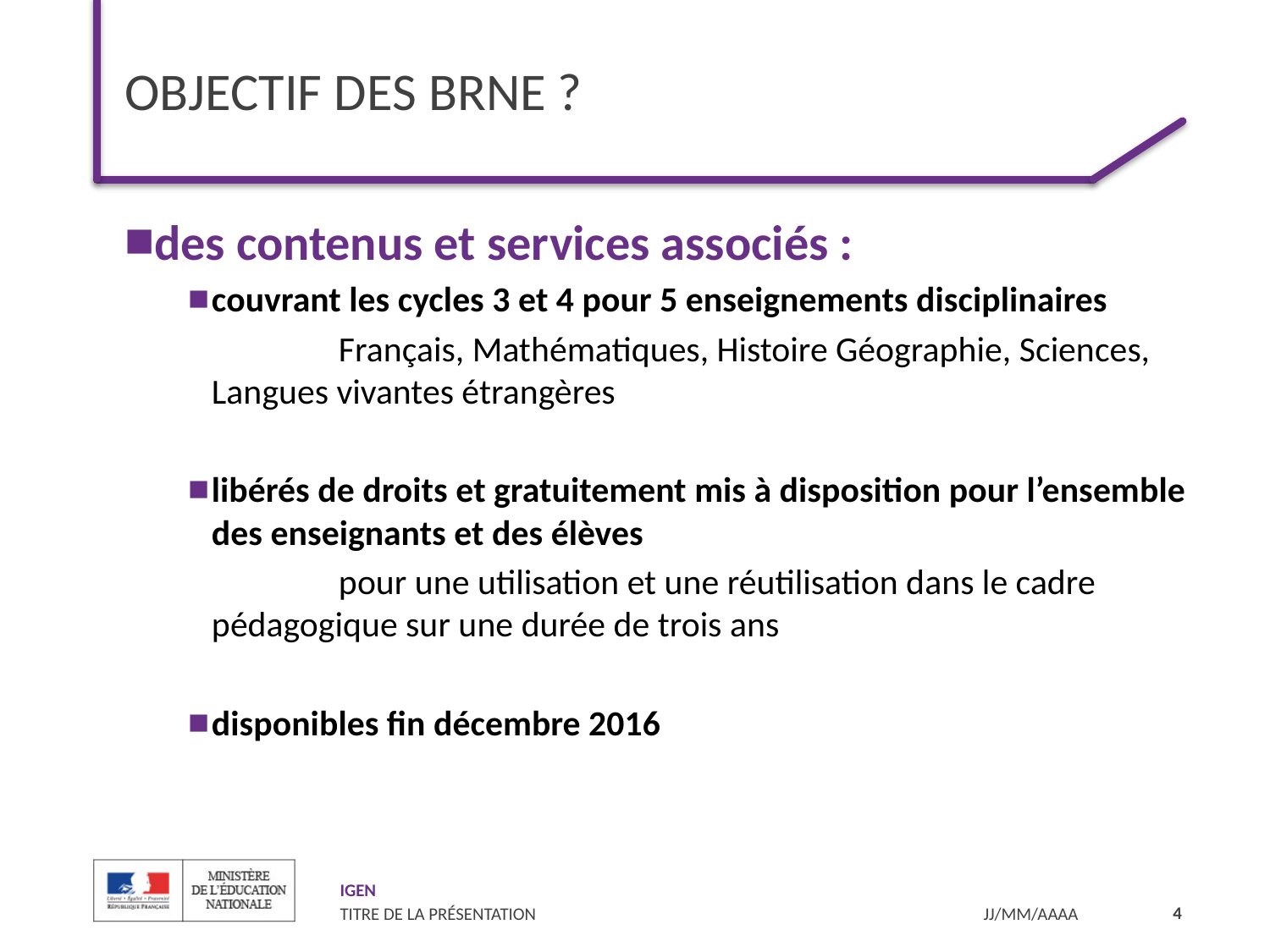

# objectif des BRNE ?
des contenus et services associés :
couvrant les cycles 3 et 4 pour 5 enseignements disciplinaires
	Français, Mathématiques, Histoire Géographie, Sciences, Langues vivantes étrangères

libérés de droits et gratuitement mis à disposition pour l’ensemble des enseignants et des élèves
	pour une utilisation et une réutilisation dans le cadre pédagogique sur une durée de trois ans

disponibles fin décembre 2016
4